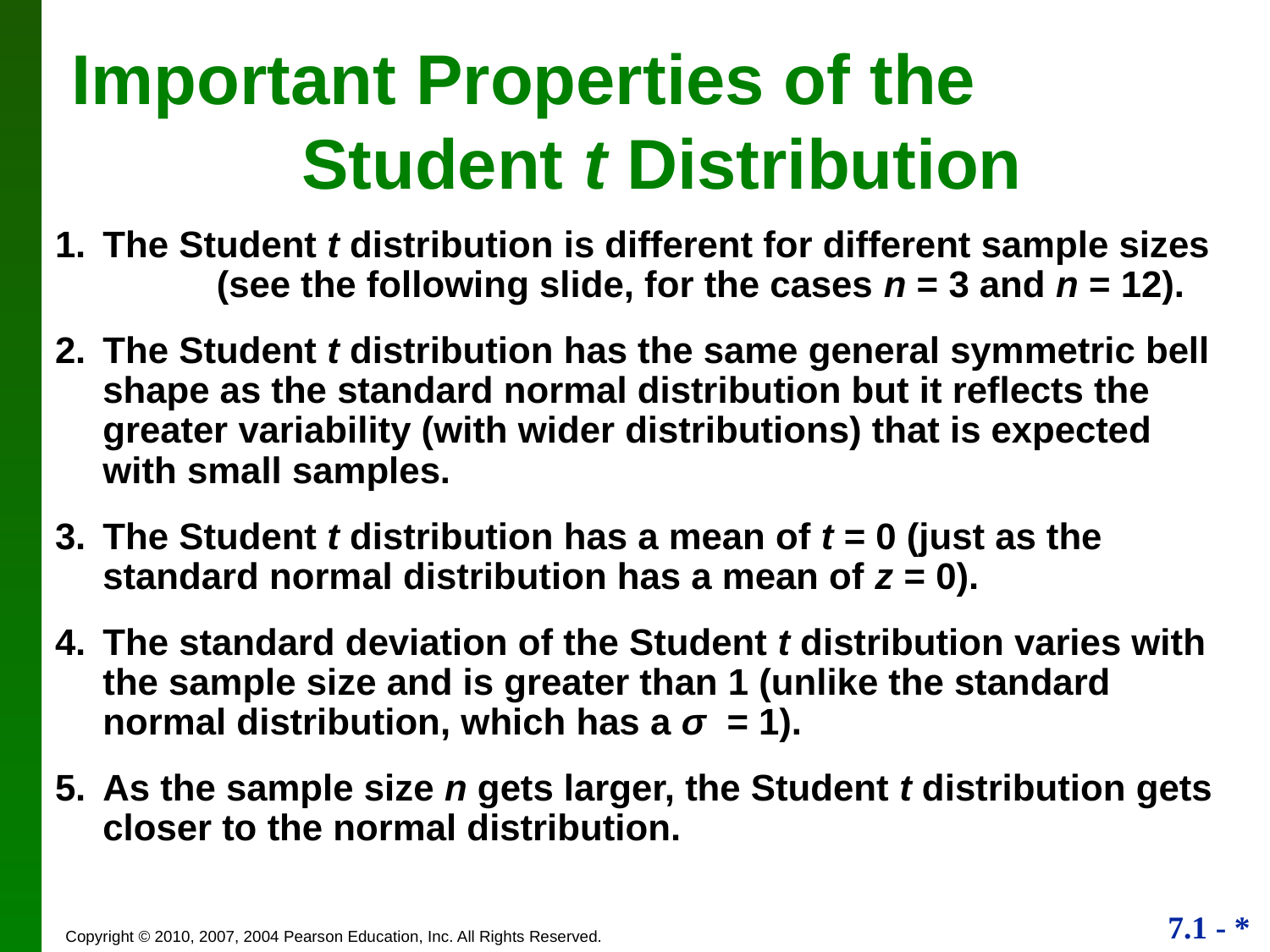

# Important Properties of the               Student t Distribution
1.	The Student t distribution is different for different sample sizes             (see the following slide, for the cases n = 3 and n = 12).
2.	The Student t distribution has the same general symmetric bell shape as the standard normal distribution but it reflects the greater variability (with wider distributions) that is expected with small samples.
3.	The Student t distribution has a mean of t = 0 (just as the standard normal distribution has a mean of z = 0).
4.	The standard deviation of the Student t distribution varies with the sample size and is greater than 1 (unlike the standard normal distribution, which has a σ  = 1).
5.	As the sample size n gets larger, the Student t distribution gets closer to the normal distribution.